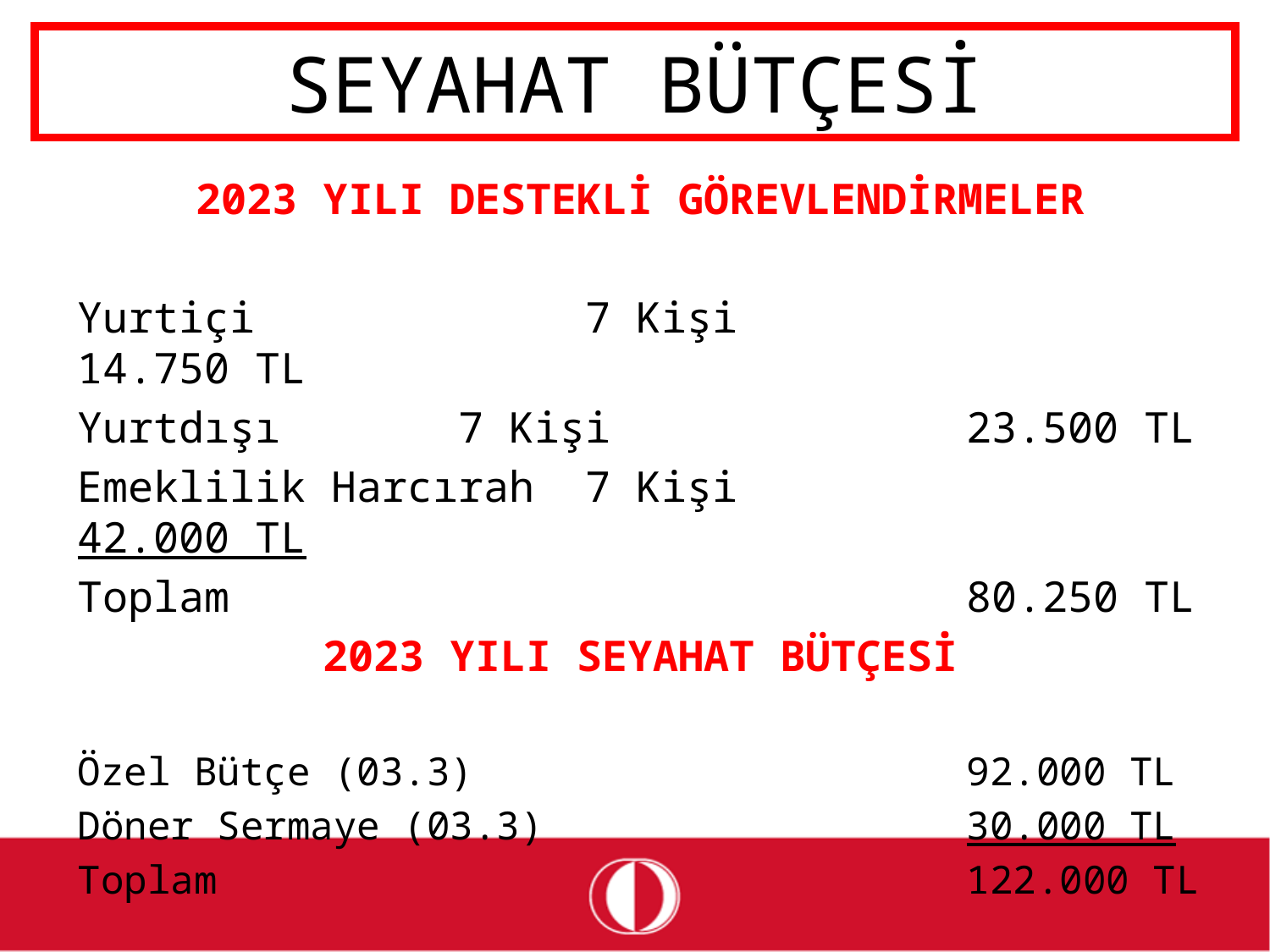

# SEYAHAT BÜTÇESİ
2023 YILI DESTEKLİ GÖREVLENDİRMELER

Yurtiçi			7 Kişi			14.750 TL
Yurtdışı		7 Kişi			23.500 TL
Emeklilik Harcırah	7 Kişi			42.000 TL
Toplam						80.250 TL
2023 YILI SEYAHAT BÜTÇESİ

Özel Bütçe (03.3)				92.000 TL
Döner Sermaye (03.3)				30.000 TL
Toplam						122.000 TL